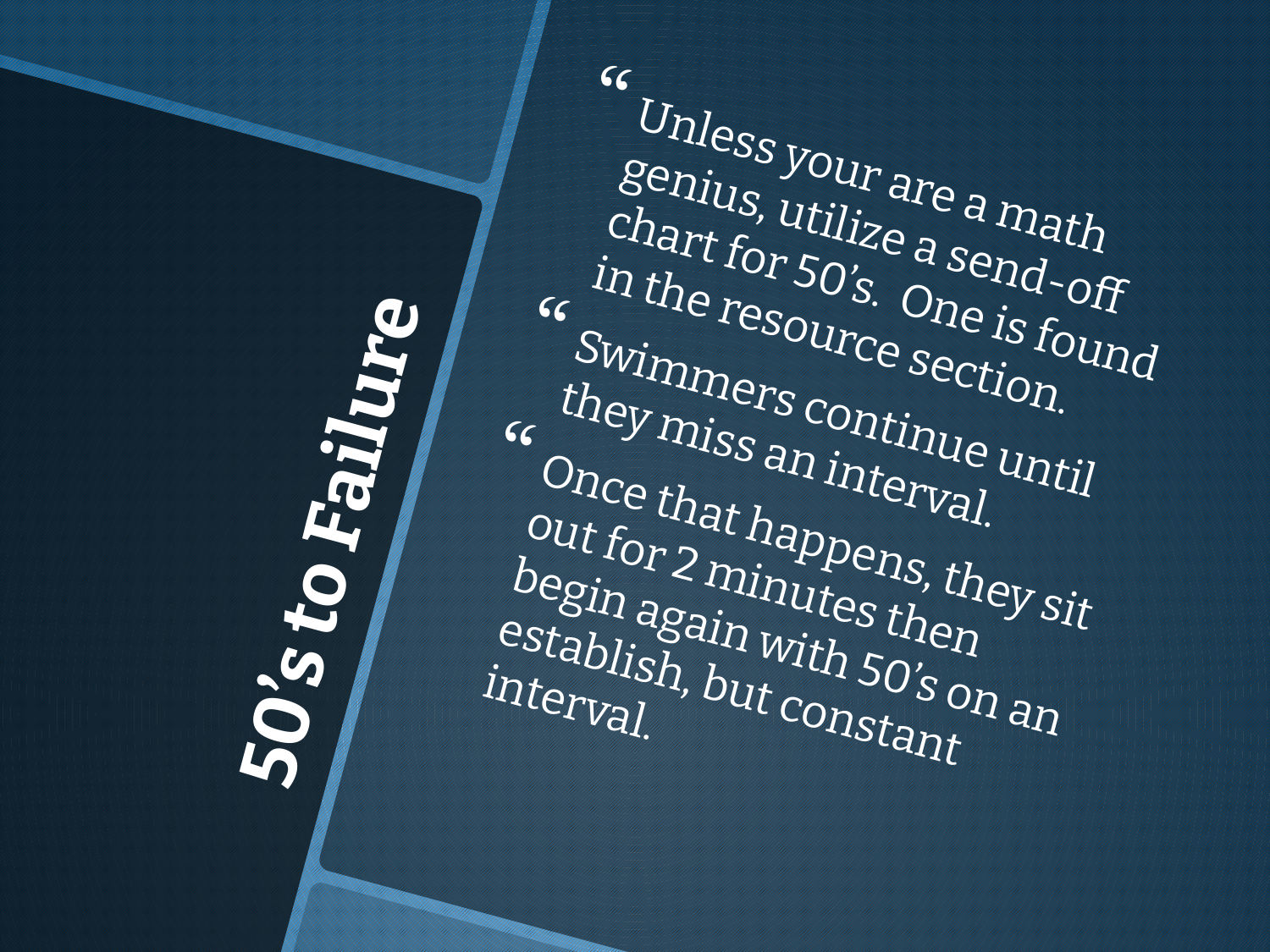

Unless your are a math genius, utilize a send-off chart for 50’s.  One is found in the resource section.
Swimmers continue until they miss an interval.
Once that happens, they sit out for 2 minutes then begin again with 50’s on an establish, but constant interval.

# 50’s to Failure